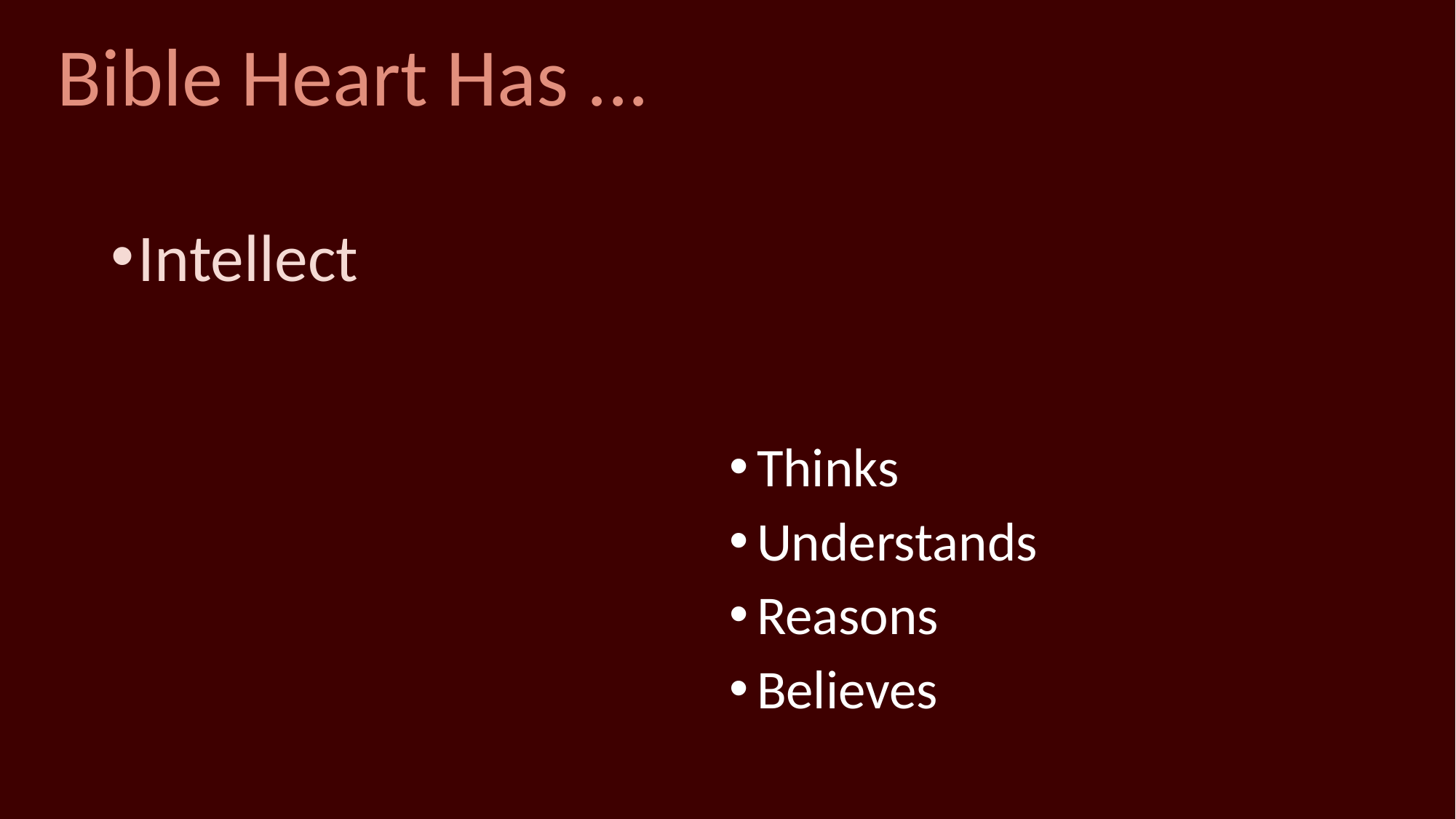

# Bible Heart Has ...
Intellect
Thinks
Understands
Reasons
Believes